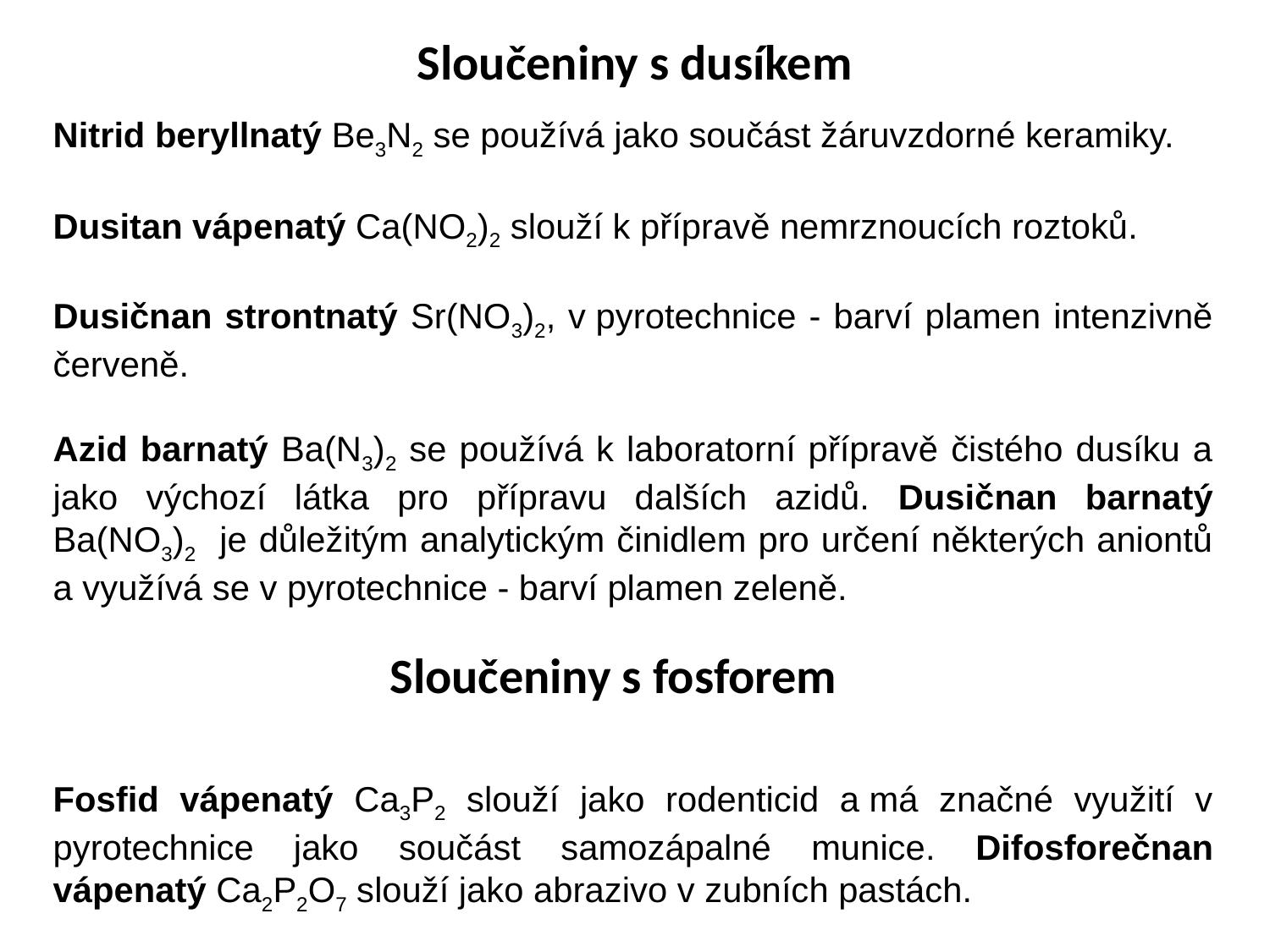

# Sloučeniny s dusíkem
Nitrid beryllnatý Be3N2 se používá jako součást žáruvzdorné keramiky.

Dusitan vápenatý Ca(NO2)2 slouží k přípravě nemrznoucích roztoků.

Dusičnan strontnatý Sr(NO3)2, v pyrotechnice - barví plamen intenzivně červeně.

Azid barnatý Ba(N3)2 se používá k laboratorní přípravě čistého dusíku a jako výchozí látka pro přípravu dalších azidů. Dusičnan barnatý Ba(NO3)2  je důležitým analytickým činidlem pro určení některých aniontů a využívá se v pyrotechnice - barví plamen zeleně.

Fosfid vápenatý Ca3P2 slouží jako rodenticid a má značné využití v pyrotechnice jako součást samozápalné munice. Difosforečnan vápenatý Ca2P2O7 slouží jako abrazivo v zubních pastách.
Sloučeniny s fosforem